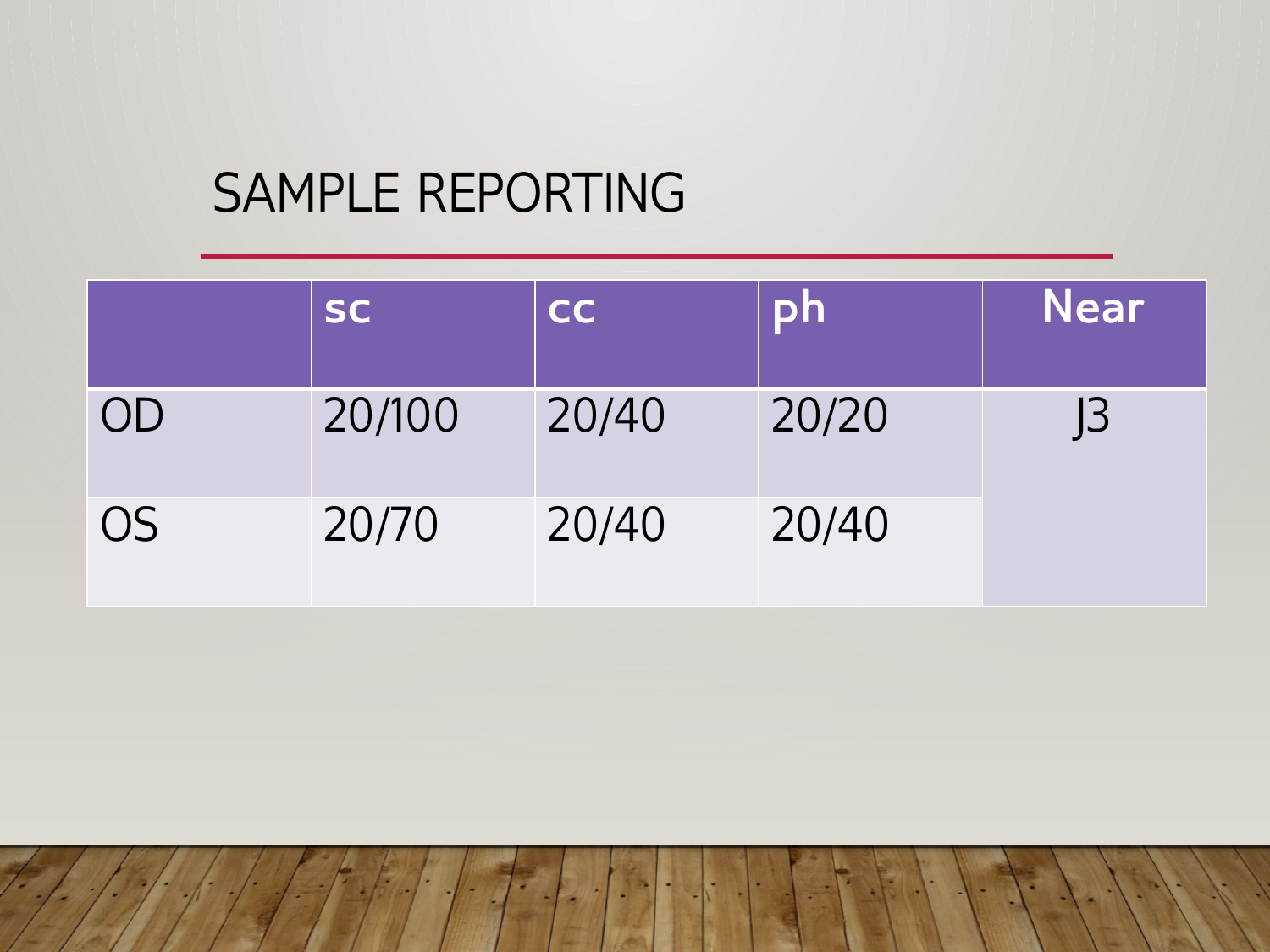

# SAMPLE REPORTING
|  | sc | cc | ph | Near |
| --- | --- | --- | --- | --- |
| OD | 20/100 | 20/40 | 20/20 | J3 |
| OS | 20/70 | 20/40 | 20/40 |  |